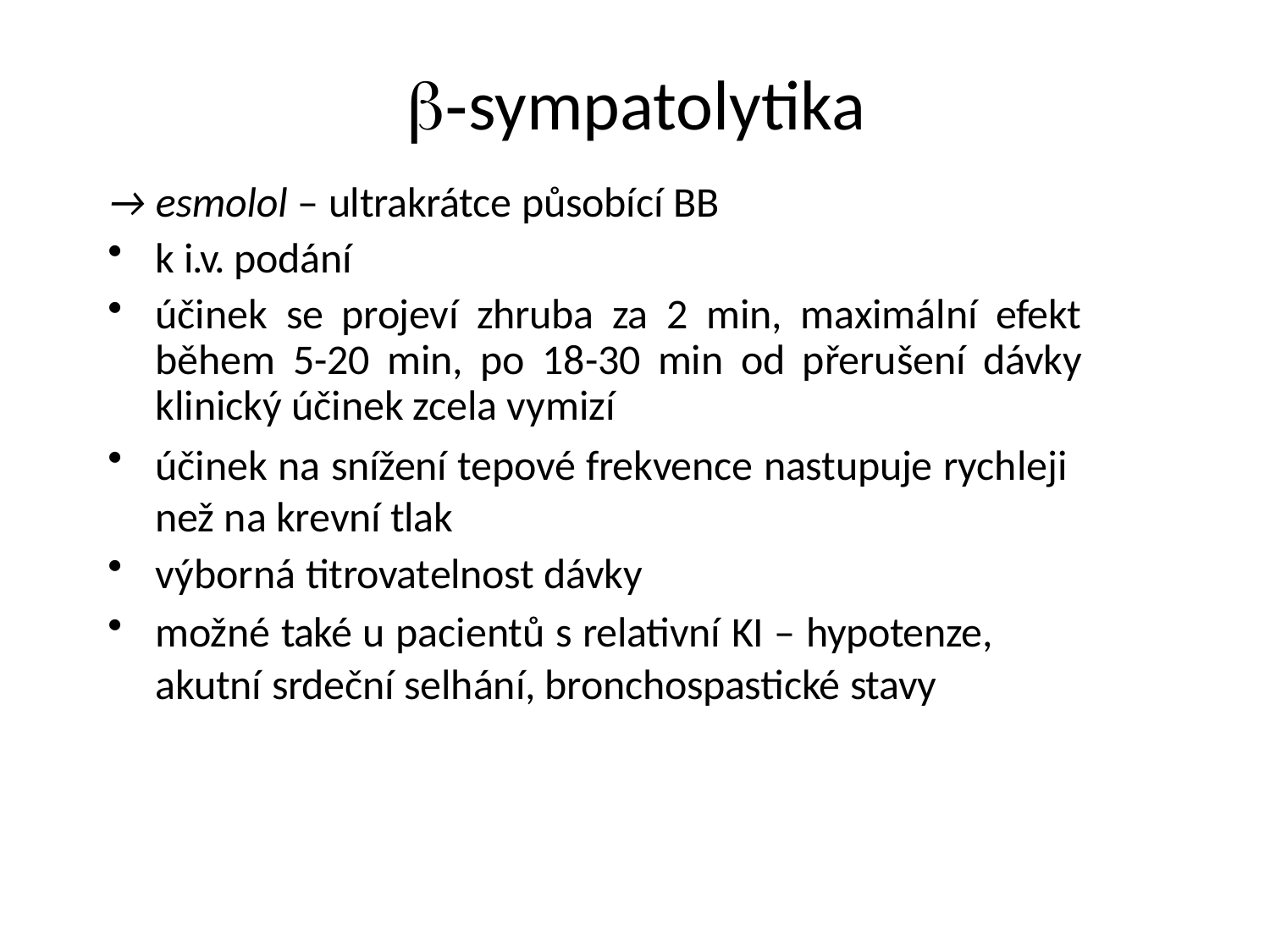

# β-sympatolytika
→ esmolol – ultrakrátce působící BB
k i.v. podání
účinek se projeví zhruba za 2 min, maximální efekt  během 5-20 min, po 18-30 min od přerušení dávky  klinický účinek zcela vymizí
účinek na snížení tepové frekvence nastupuje rychleji
než na krevní tlak
výborná titrovatelnost dávky
možné také u pacientů s relativní KI – hypotenze,
akutní srdeční selhání, bronchospastické stavy